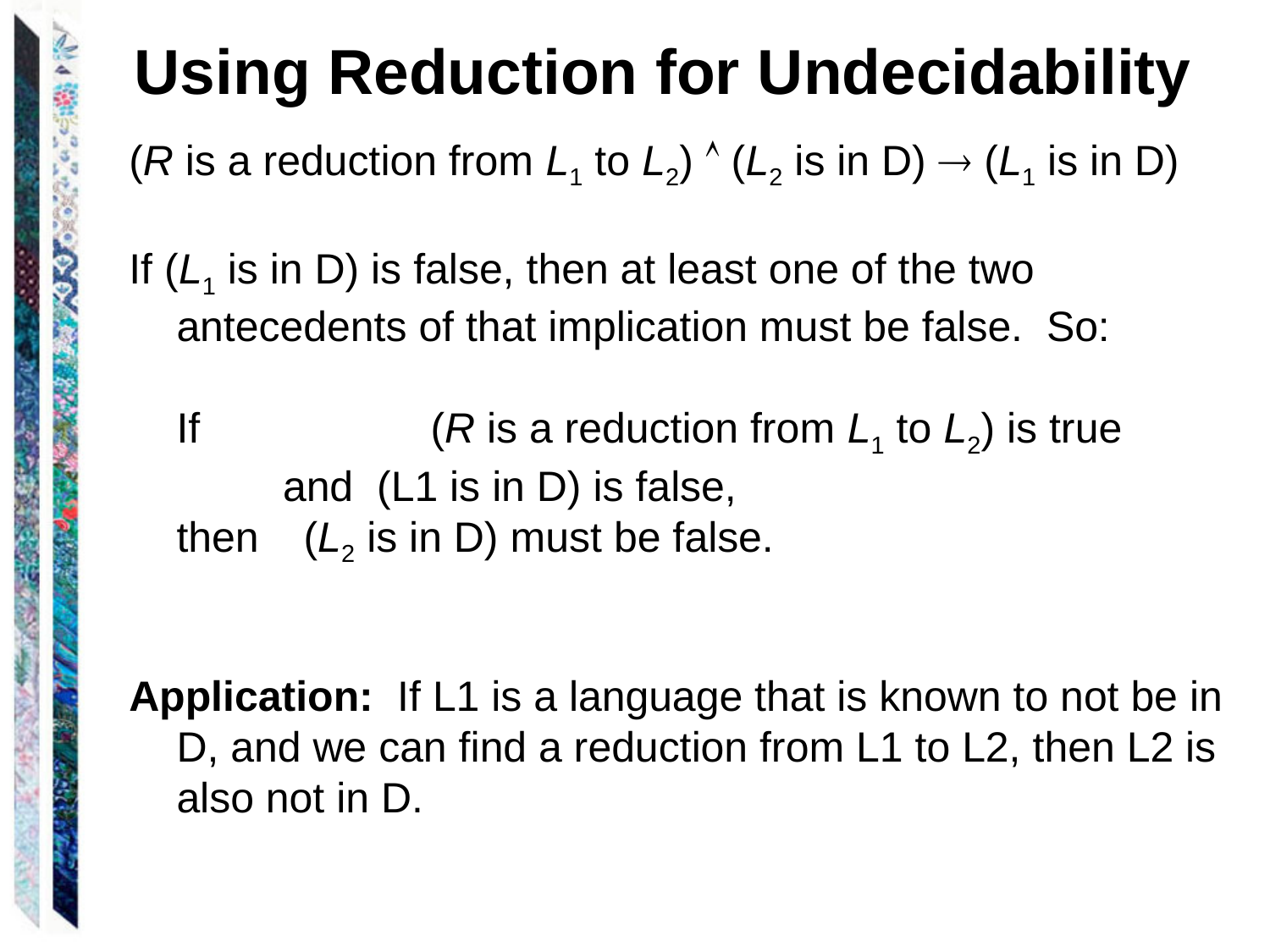

Using Reduction for Undecidability
(R is a reduction from L1 to L2) ∧ (L2 is in D) → (L1 is in D)

If (L1 is in D) is false, then at least one of the two antecedents of that implication must be false.  So:

	If 		(R is a reduction from L1 to L2) is true
         and  (L1 is in D) is false,
	then 	(L2 is in D) must be false.

Application:  If L1 is a language that is known to not be in D, and we can find a reduction from L1 to L2, then L2 is also not in D.